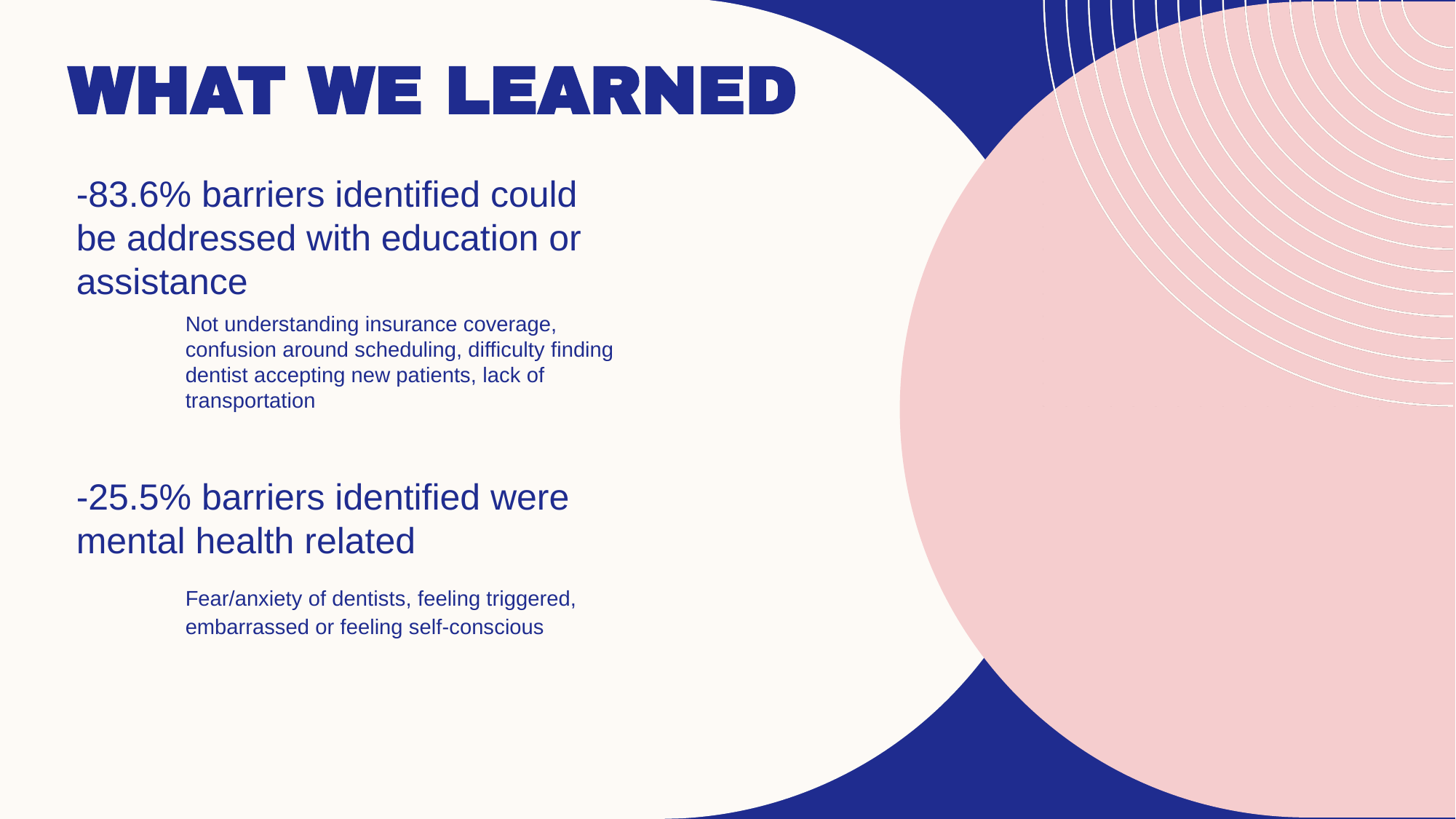

# What we learned
-83.6% barriers identified could be addressed with education or assistance
	Not understanding insurance coverage,   	confusion around scheduling, difficulty finding 	dentist accepting new patients, lack of 	transportation

-25.5% barriers identified were mental health related
	Fear/anxiety of dentists, feeling triggered, 	embarrassed or feeling self-conscious